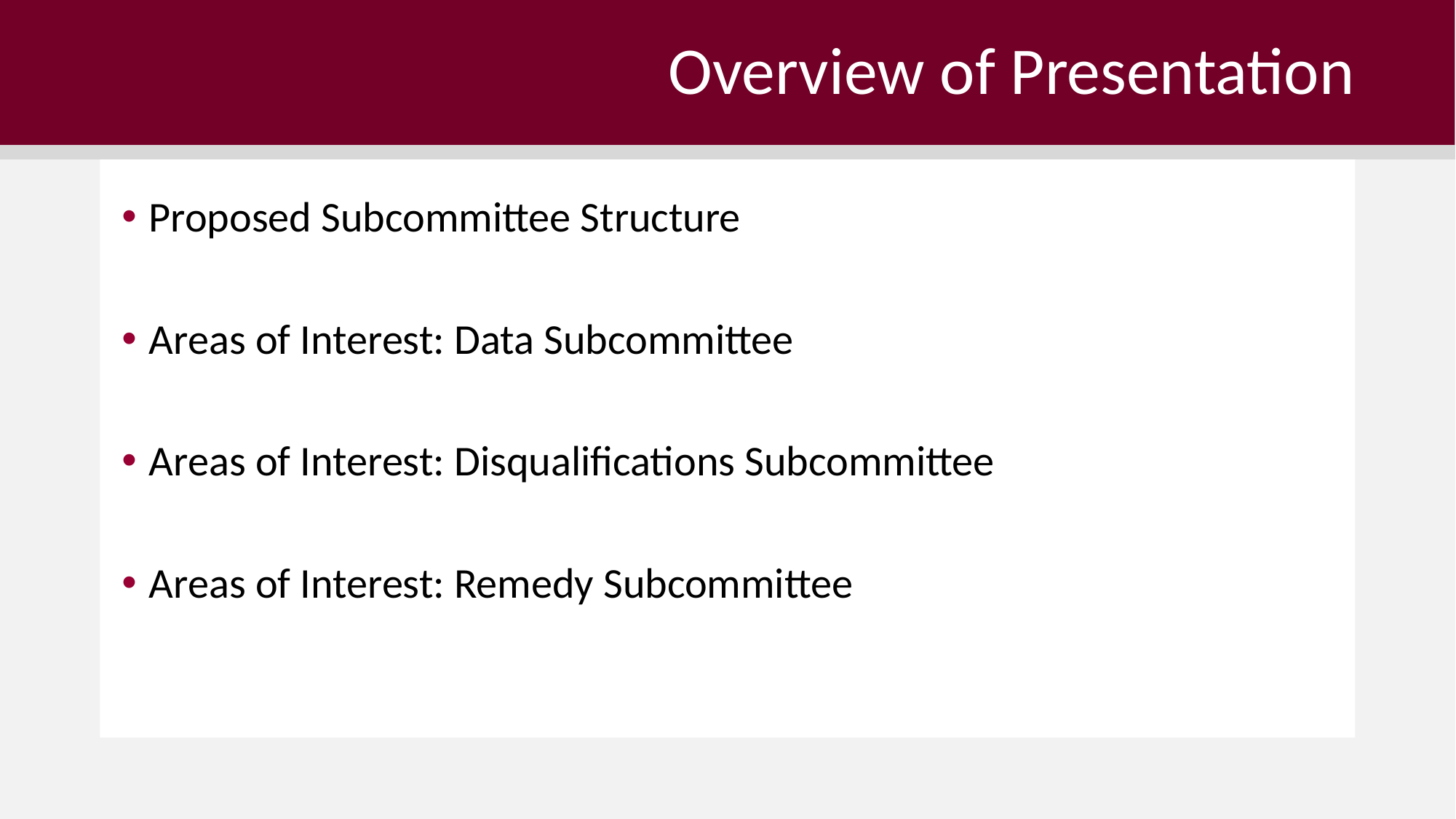

# Overview of Presentation
Proposed Subcommittee Structure

Areas of Interest: Data Subcommittee

Areas of Interest: Disqualifications Subcommittee

Areas of Interest: Remedy Subcommittee